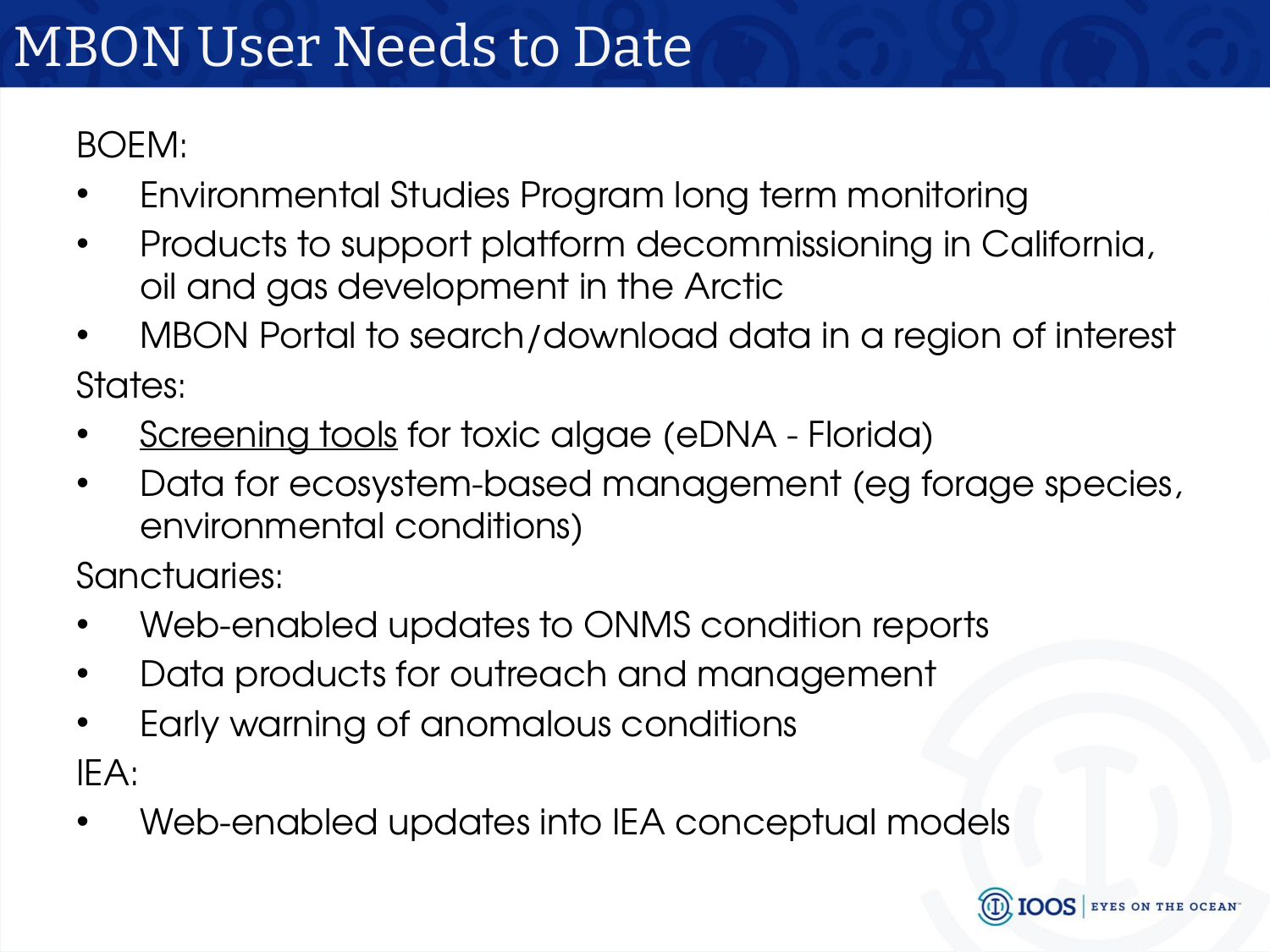

# MBON User Needs to Date
BOEM:
Environmental Studies Program long term monitoring
Products to support platform decommissioning in California, oil and gas development in the Arctic
MBON Portal to search/download data in a region of interest
States:
Screening tools for toxic algae (eDNA - Florida)
Data for ecosystem-based management (eg forage species, environmental conditions)
Sanctuaries:
Web-enabled updates to ONMS condition reports
Data products for outreach and management
Early warning of anomalous conditions
IEA:
Web-enabled updates into IEA conceptual models